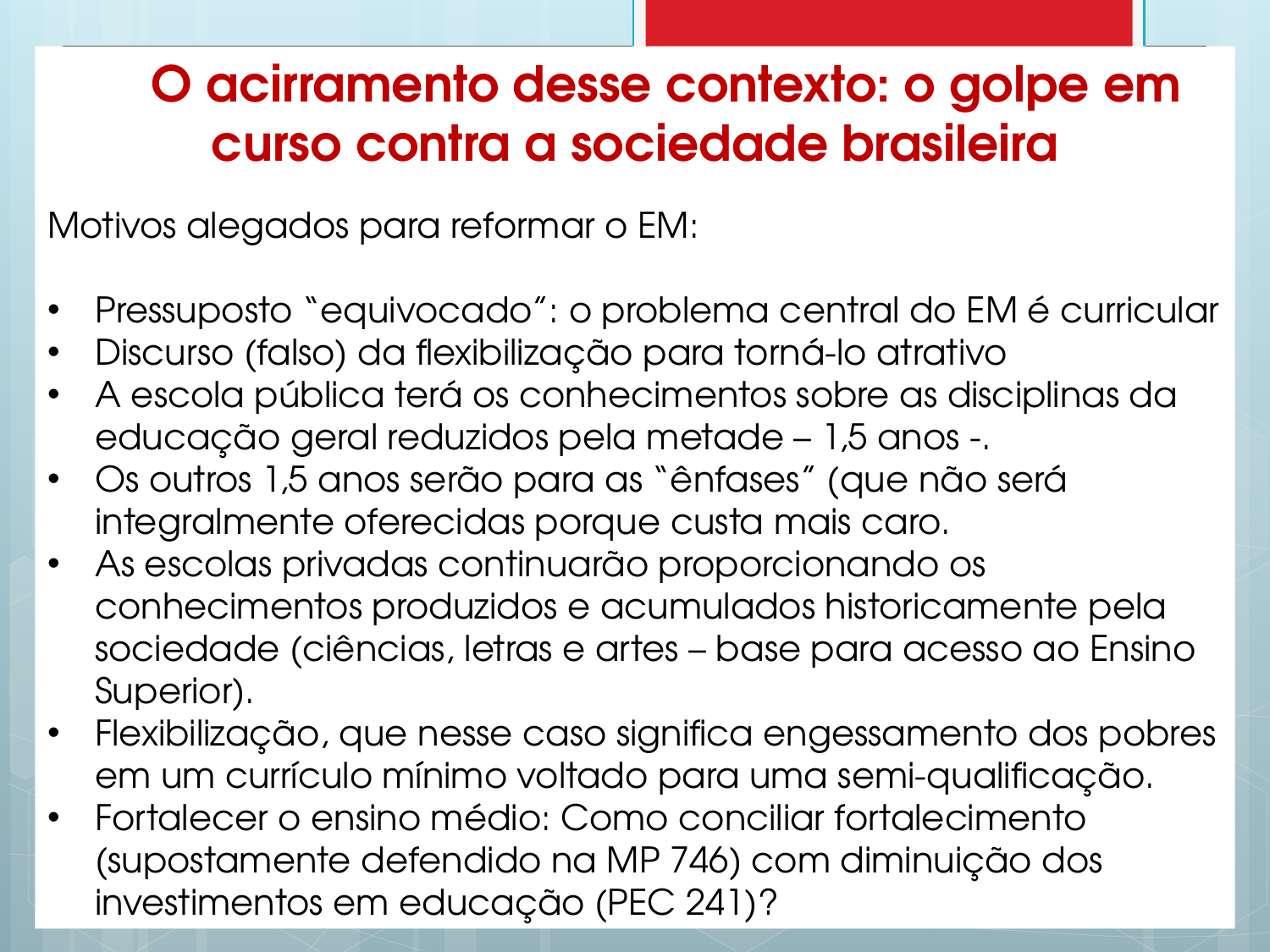

O acirramento desse contexto: o golpe em curso contra a sociedade brasileira
Motivos alegados para reformar o EM:

Pressuposto “equivocado”: o problema central do EM é curricular
Discurso (falso) da flexibilização para torná-lo atrativo
A escola pública terá os conhecimentos sobre as disciplinas da educação geral reduzidos pela metade – 1,5 anos -.
Os outros 1,5 anos serão para as “ênfases” (que não será integralmente oferecidas porque custa mais caro.
As escolas privadas continuarão proporcionando os conhecimentos produzidos e acumulados historicamente pela sociedade (ciências, letras e artes – base para acesso ao Ensino Superior).
Flexibilização, que nesse caso significa engessamento dos pobres em um currículo mínimo voltado para uma semi-qualificação.
Fortalecer o ensino médio: Como conciliar fortalecimento (supostamente defendido na MP 746) com diminuição dos investimentos em educação (PEC 241)?